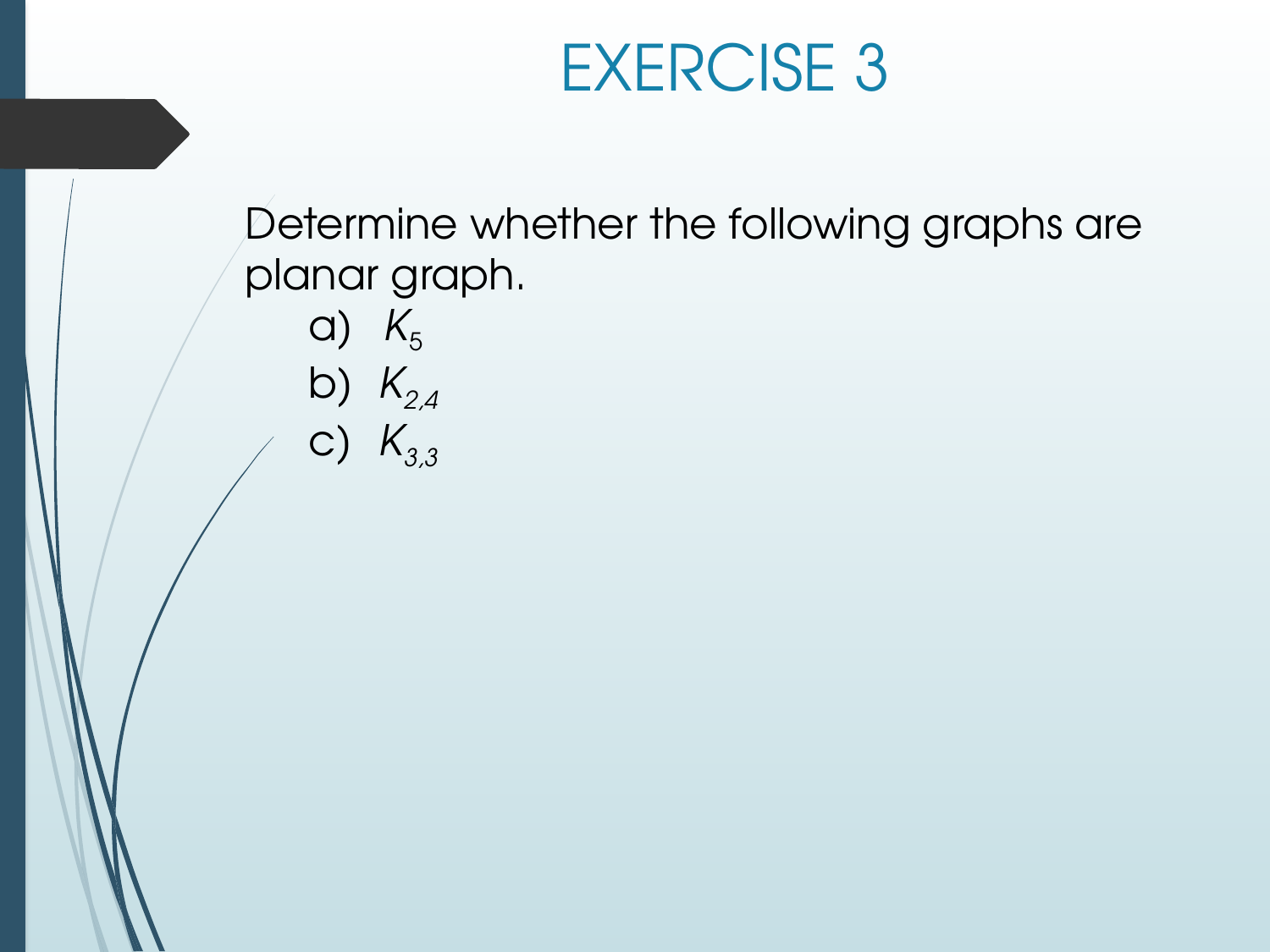

# EXERCISE 3
Determine whether the following graphs are planar graph.
 K5
 K2,4
 K3,3